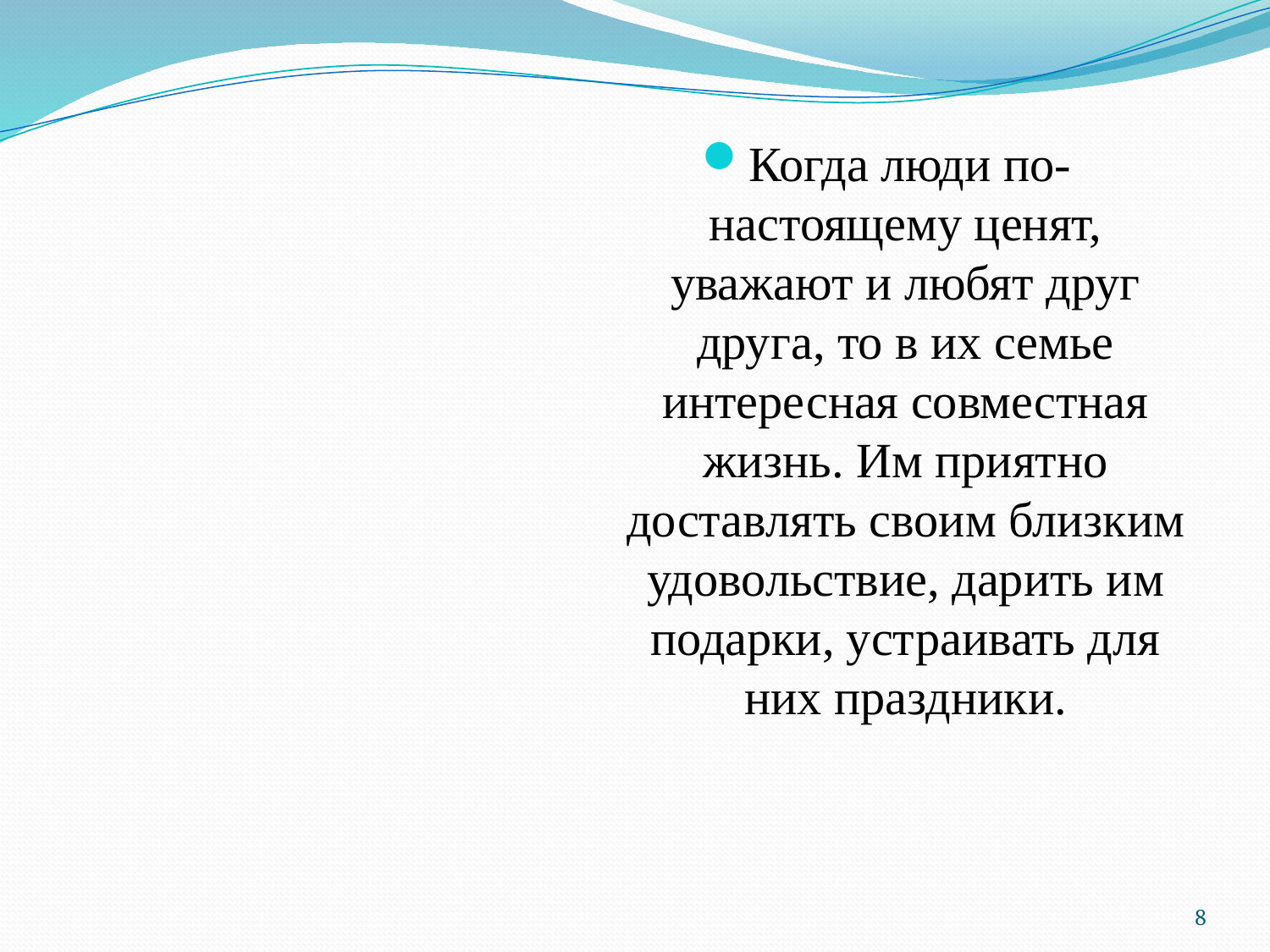

Когда люди по-настоящему ценят, уважают и любят друг друга, то в их семье интересная совместная жизнь. Им приятно доставлять своим близким удовольствие, дарить им подарки, устраивать для них праздники.
8